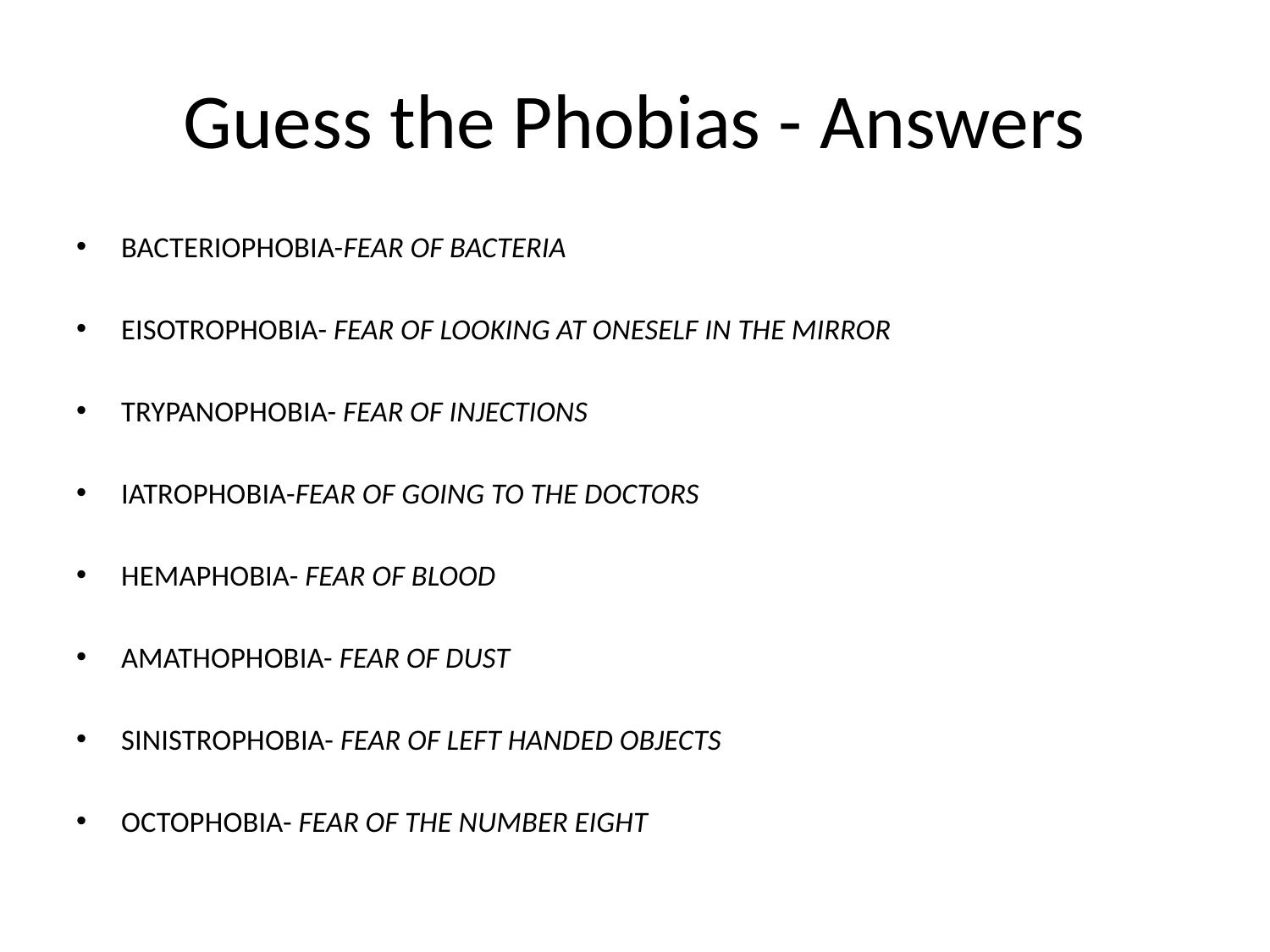

# Guess the Phobias - Answers
BACTERIOPHOBIA-FEAR OF BACTERIA

EISOTROPHOBIA- FEAR OF LOOKING AT ONESELF IN THE MIRROR

TRYPANOPHOBIA- FEAR OF INJECTIONS

IATROPHOBIA-FEAR OF GOING TO THE DOCTORS

HEMAPHOBIA- FEAR OF BLOOD

AMATHOPHOBIA- FEAR OF DUST

SINISTROPHOBIA- FEAR OF LEFT HANDED OBJECTS

OCTOPHOBIA- FEAR OF THE NUMBER EIGHT